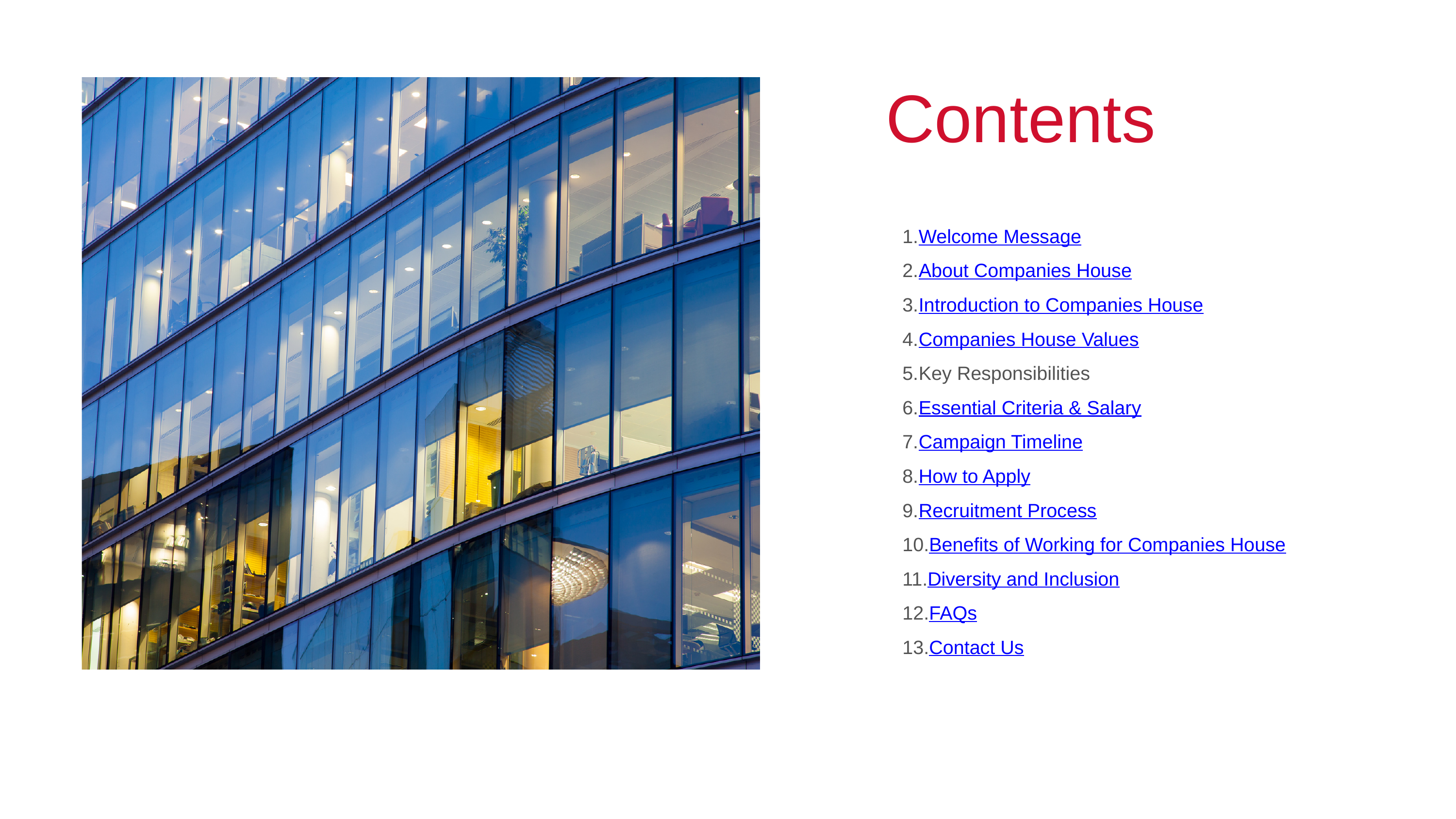

Contents
Welcome Message
About Companies House
Introduction to Companies House
Companies House Values
Key Responsibilities
Essential Criteria & Salary
Campaign Timeline
How to Apply
Recruitment Process
Benefits of Working for Companies House
Diversity and Inclusion
FAQs
Contact Us